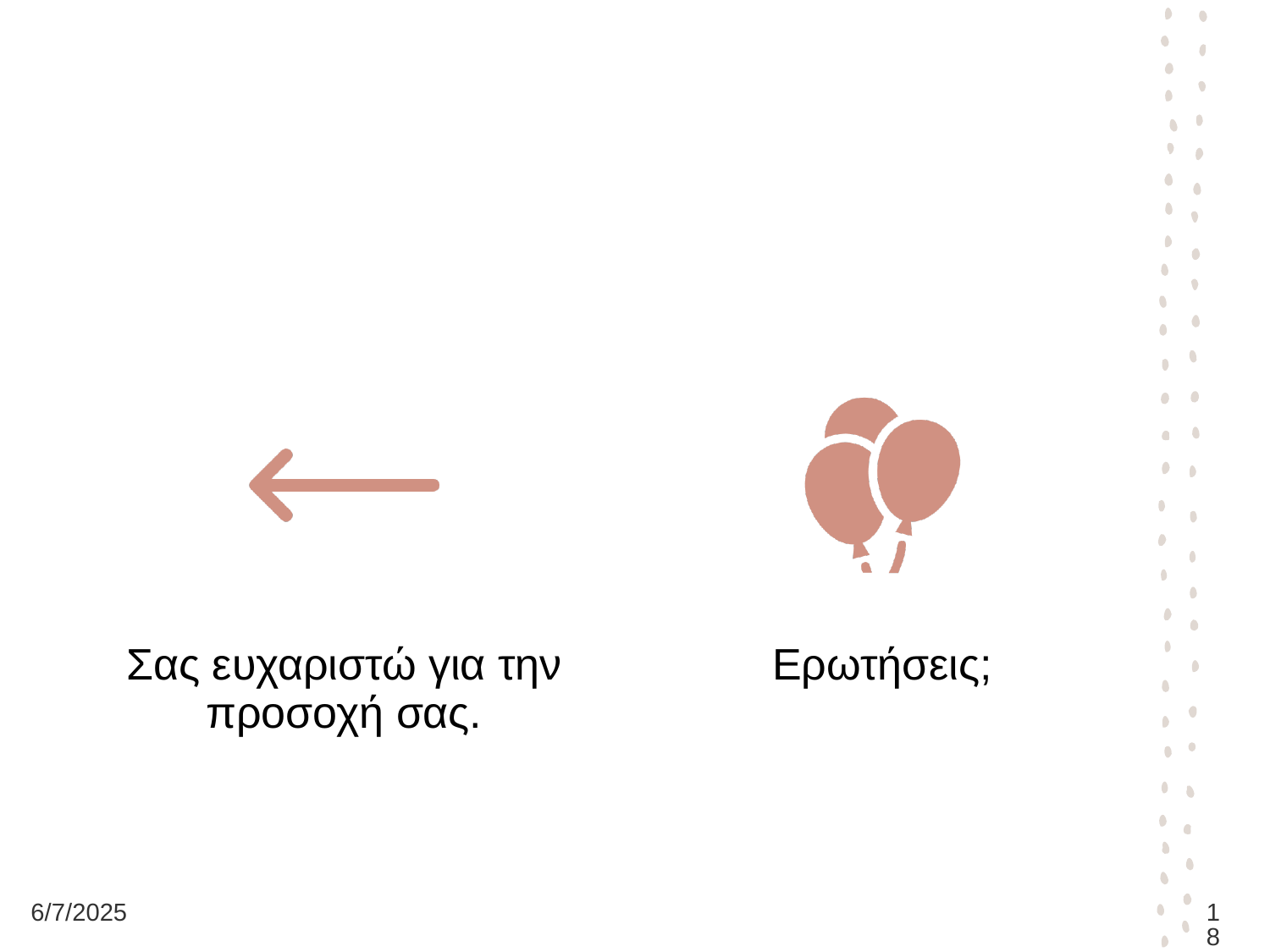

#
Σας ευχαριστώ για την προσοχή σας.
Ερωτήσεις;

6/7/2025
18